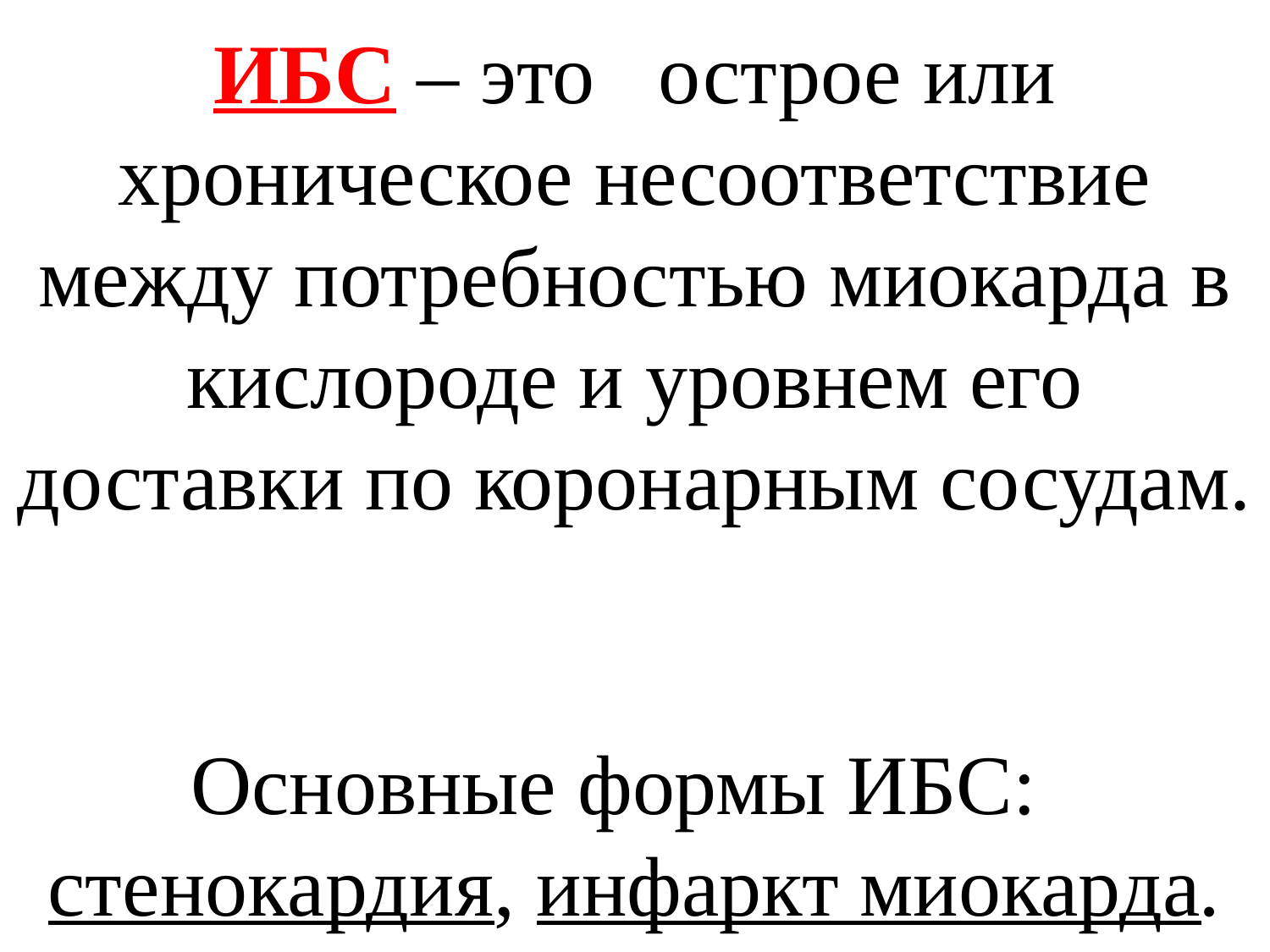

# ИБС – это   острое или хроническое несоответствие между потребностью миокарда в кислороде и уровнем его доставки по коронарным сосудам. Основные формы ИБС:   стенокардия, инфаркт миокарда.